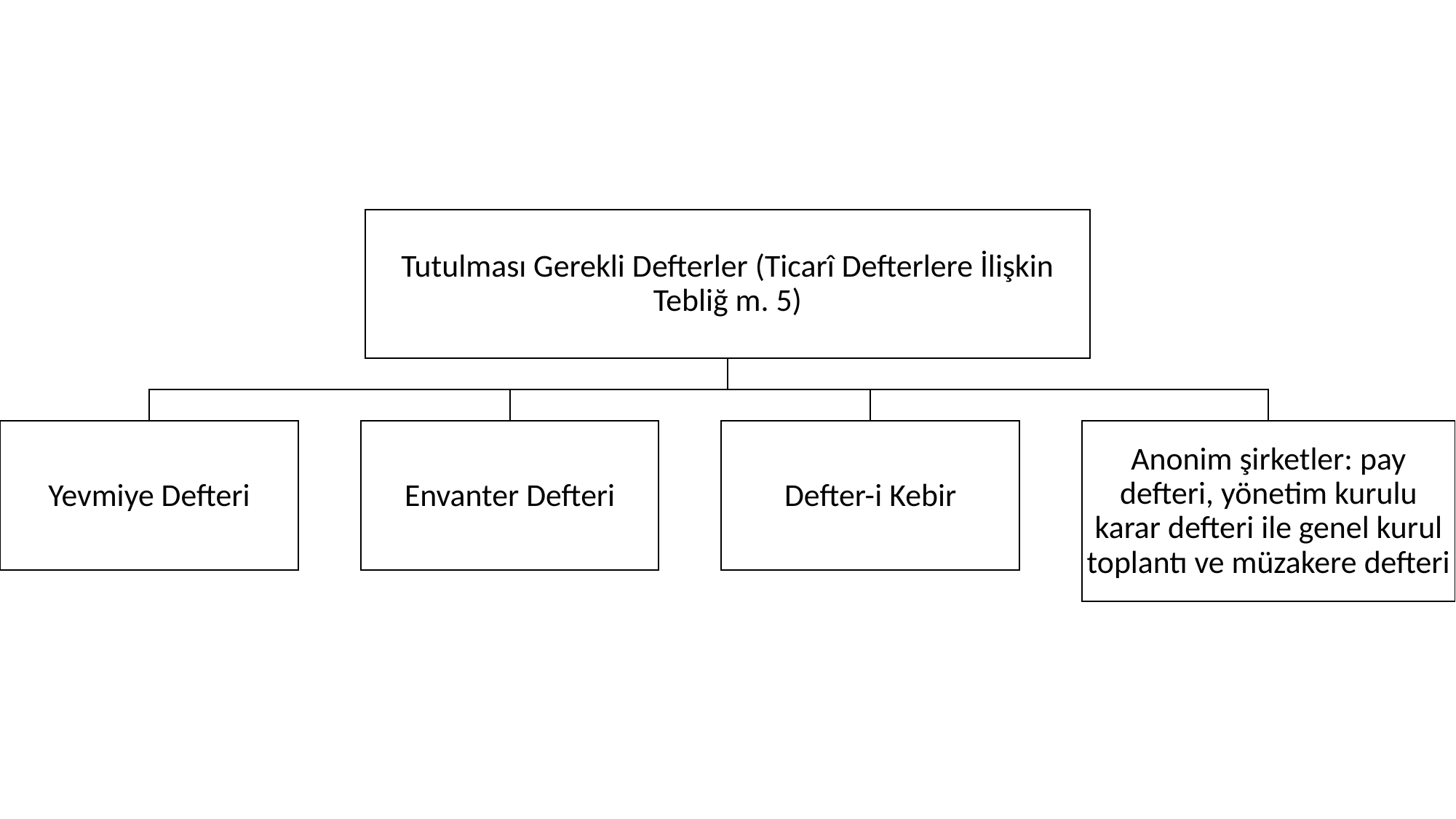

Tutulması Gerekli Defterler (Ticarî Defterlere İlişkin Tebliğ m. 5)
Yevmiye Defteri
Envanter Defteri
Defter-i Kebir
Anonim şirketler: pay defteri, yönetim kurulu karar defteri ile genel kurul toplantı ve müzakere defteri